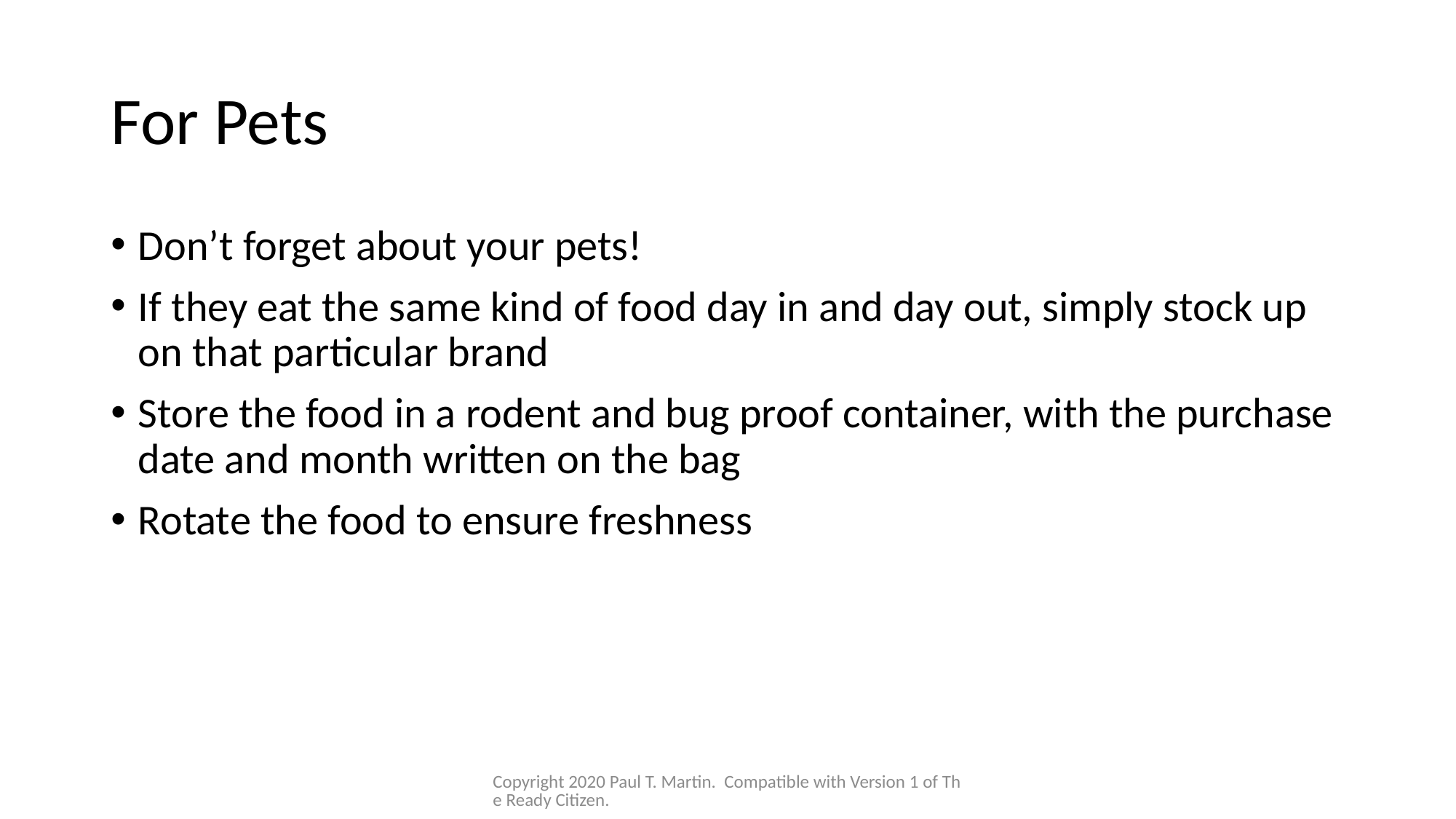

# For Pets
Don’t forget about your pets!
If they eat the same kind of food day in and day out, simply stock up on that particular brand
Store the food in a rodent and bug proof container, with the purchase date and month written on the bag
Rotate the food to ensure freshness
Copyright 2020 Paul T. Martin.  Compatible with Version 1 of The Ready Citizen.